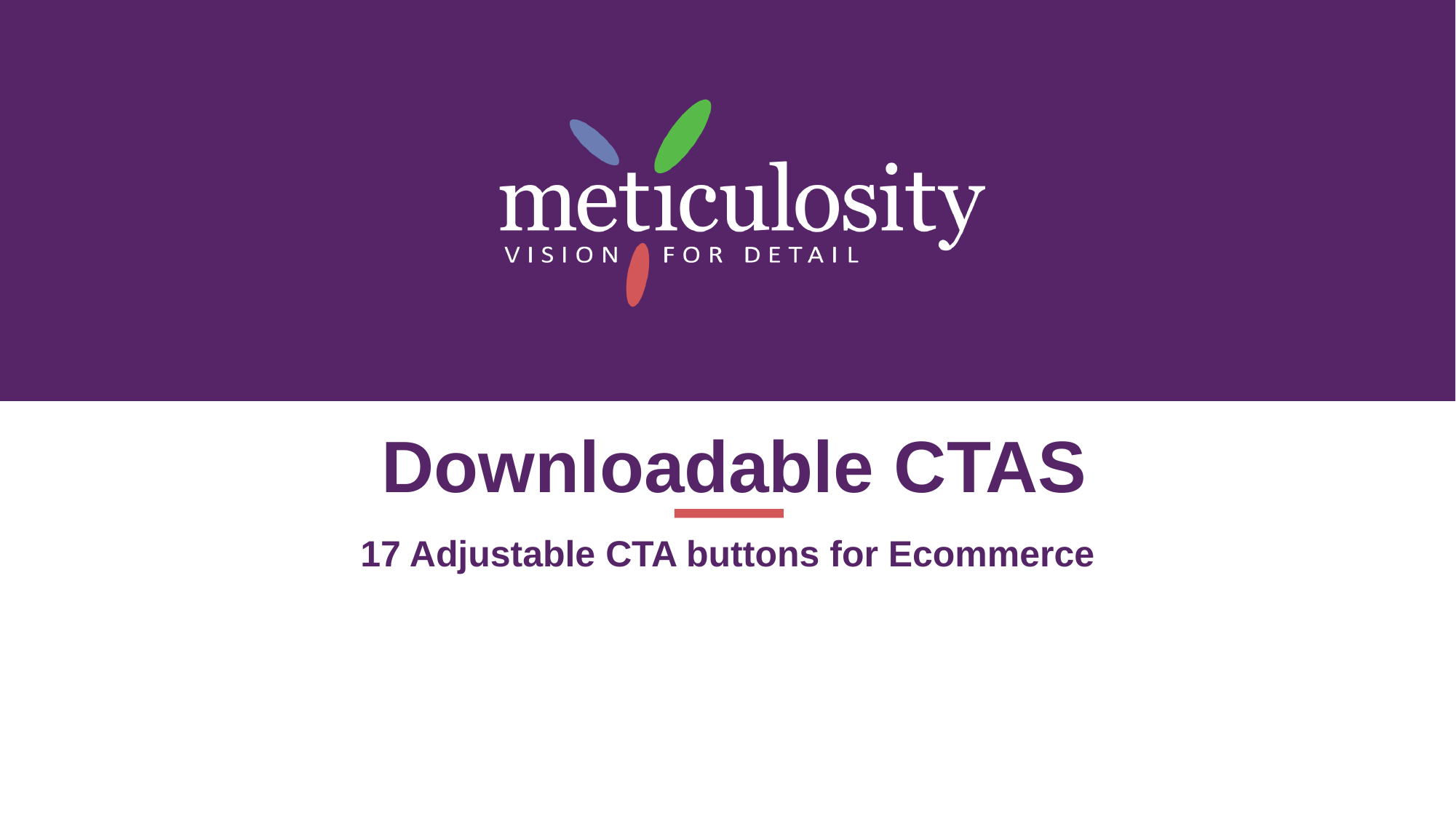

# Downloadable CTAS
17 Adjustable CTA buttons for Ecommerce